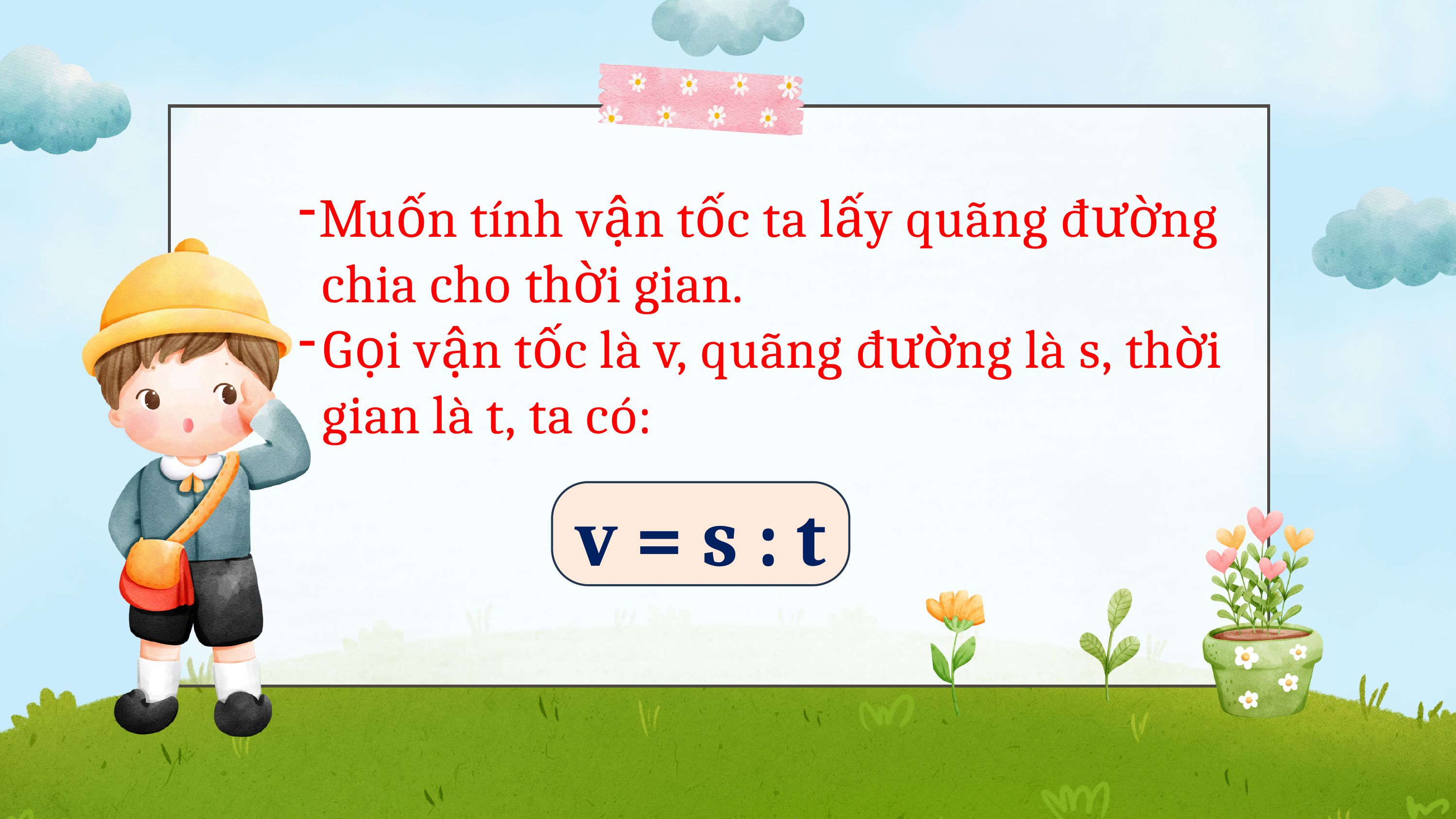

Muốn tính vận tốc ta lấy quãng đường chia cho thời gian.
Gọi vận tốc là v, quãng đường là s, thời gian là t, ta có:

v = s : t